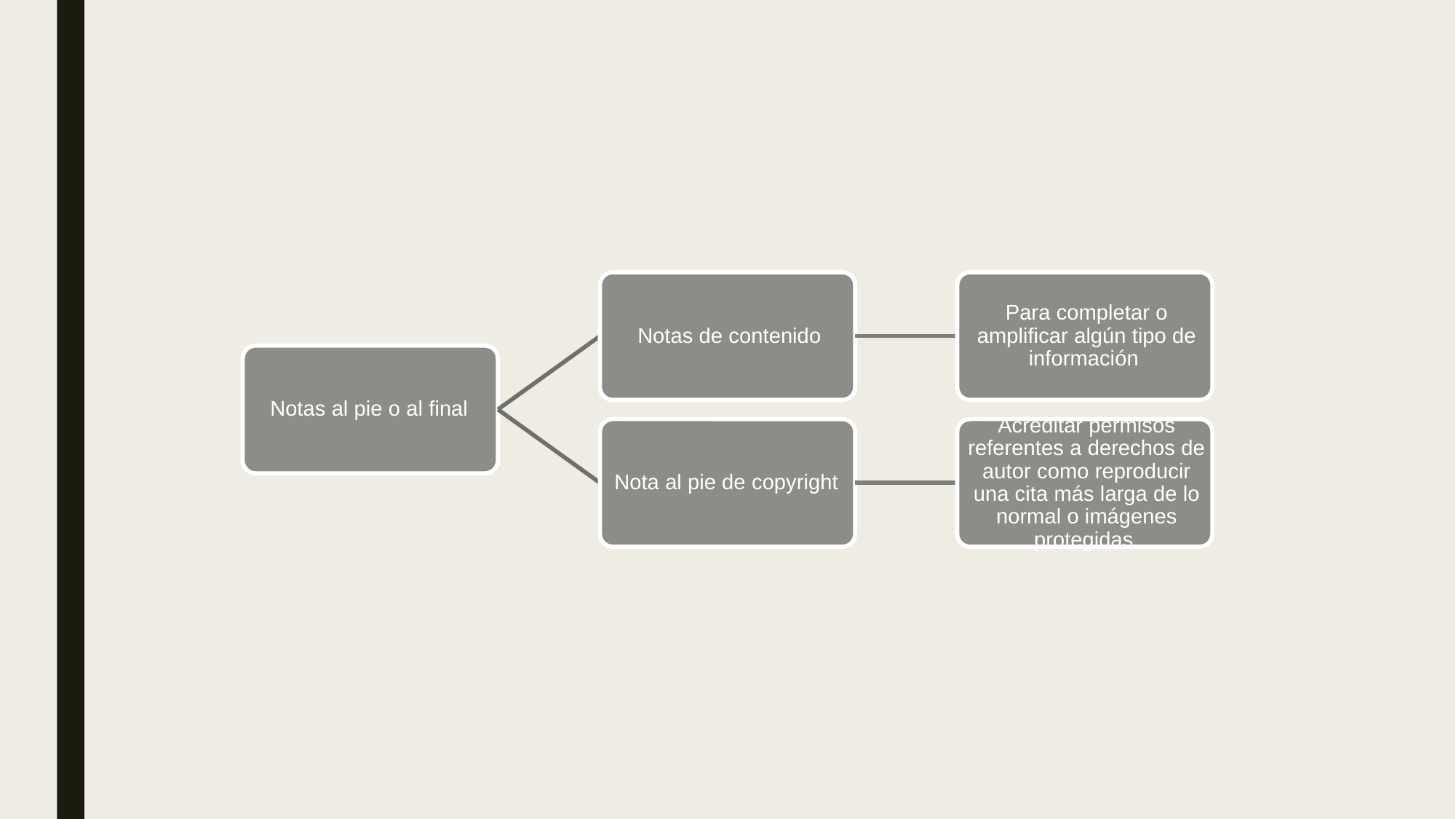

Notas al pie o al final

Notas de contenido

Para completar o amplificar algún tipo de información

Nota al pie de copyright

Acreditar permisos referentes a derechos de autor como reproducir una cita más larga de lo normal o imágenes protegidas